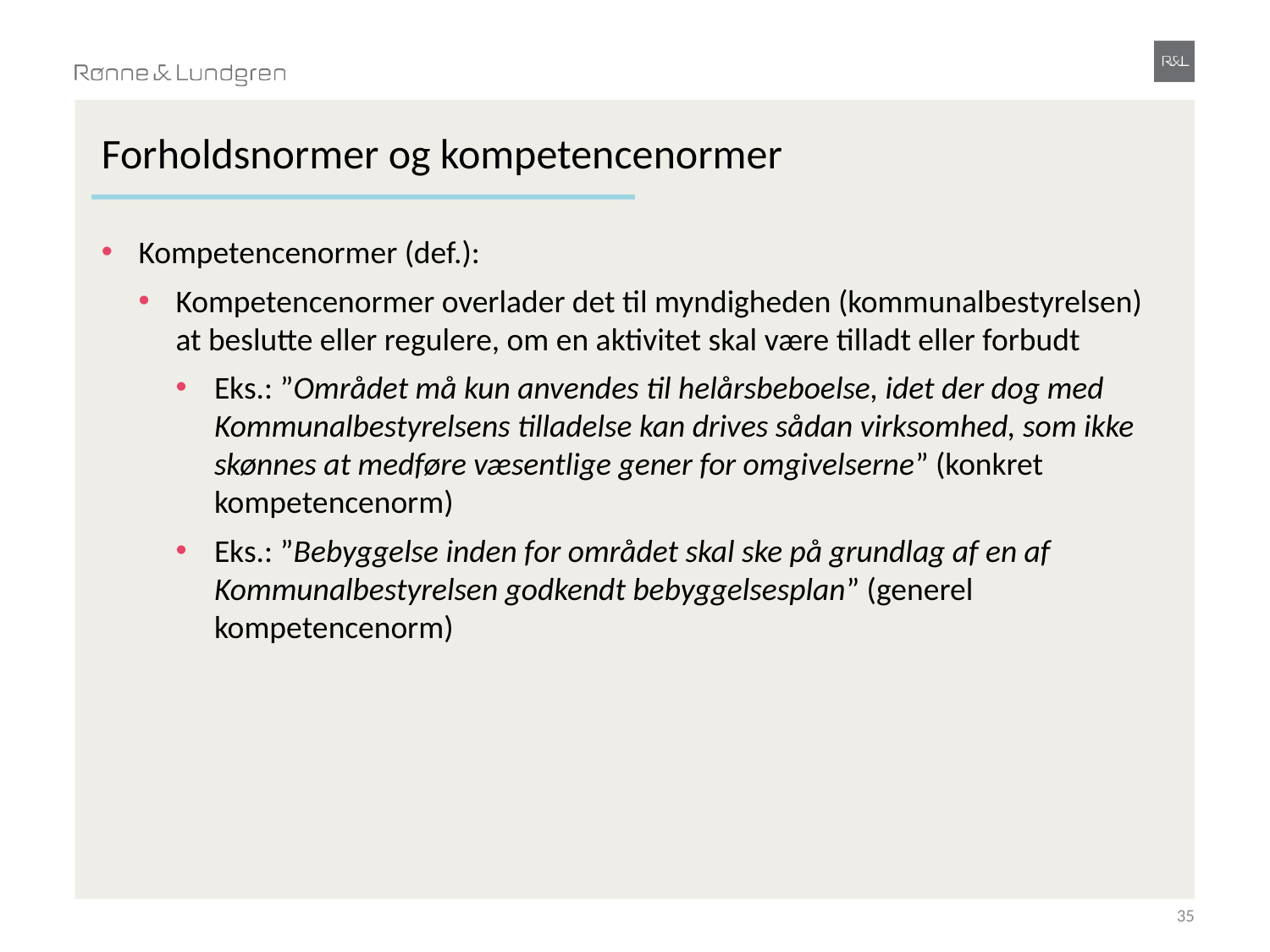

# Forholdsnormer og kompetencenormer

Kompetencenormer (def.):
Kompetencenormer overlader det til myndigheden (kommunalbestyrelsen) at beslutte eller regulere, om en aktivitet skal være tilladt eller forbudt
Eks.: ”Området må kun anvendes til helårsbeboelse, idet der dog med Kommunalbestyrelsens tilladelse kan drives sådan virksomhed, som ikke skønnes at medføre væsentlige gener for omgivelserne” (konkret kompetencenorm)
Eks.: ”Bebyggelse inden for området skal ske på grundlag af en af Kommunalbestyrelsen godkendt bebyggelsesplan” (generel kompetencenorm)

35